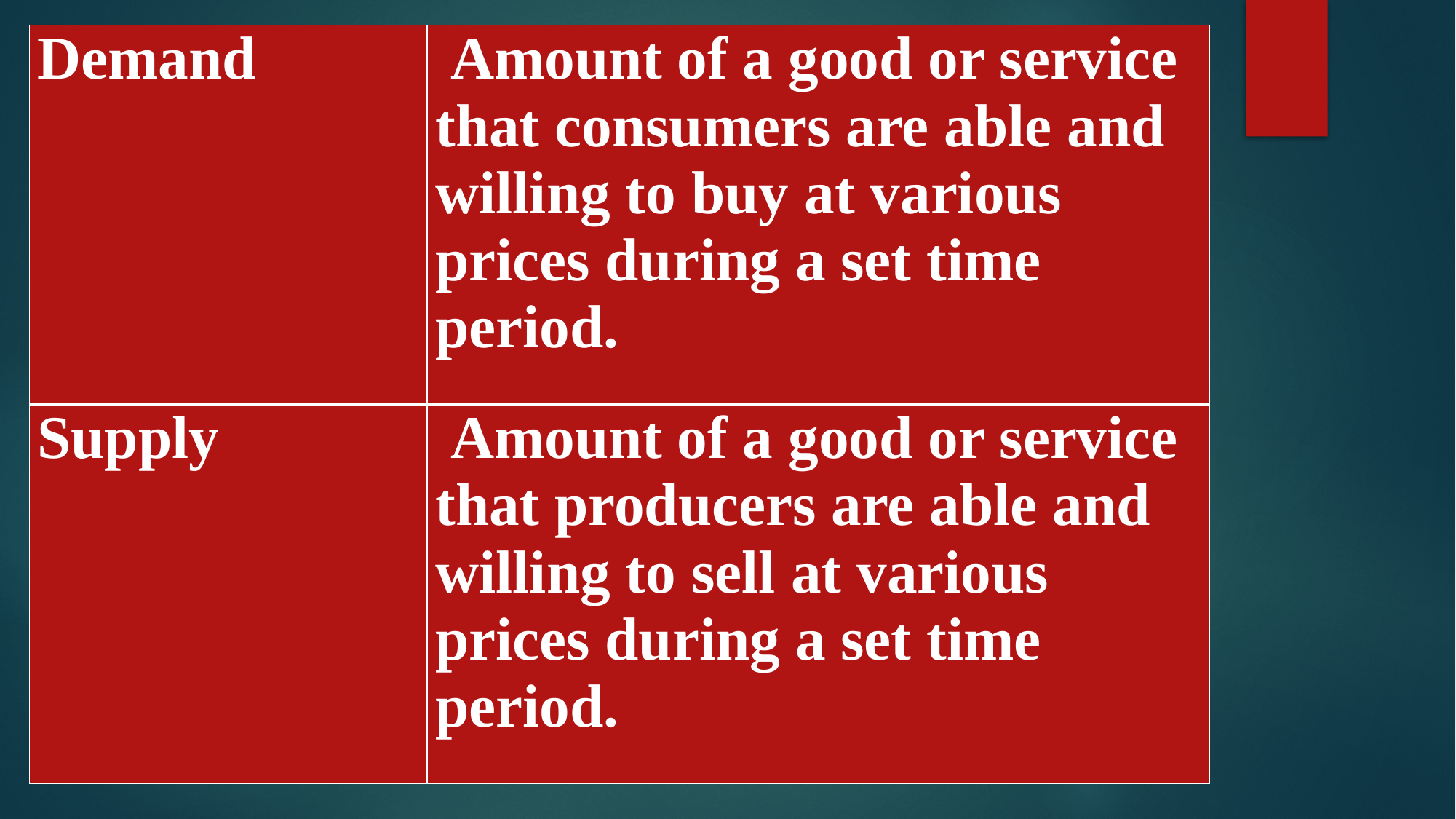

| Demand | Amount of a good or service that consumers are able and willing to buy at various prices during a set time period. |
| --- | --- |
| Supply | Amount of a good or service that producers are able and willing to sell at various prices during a set time period. |